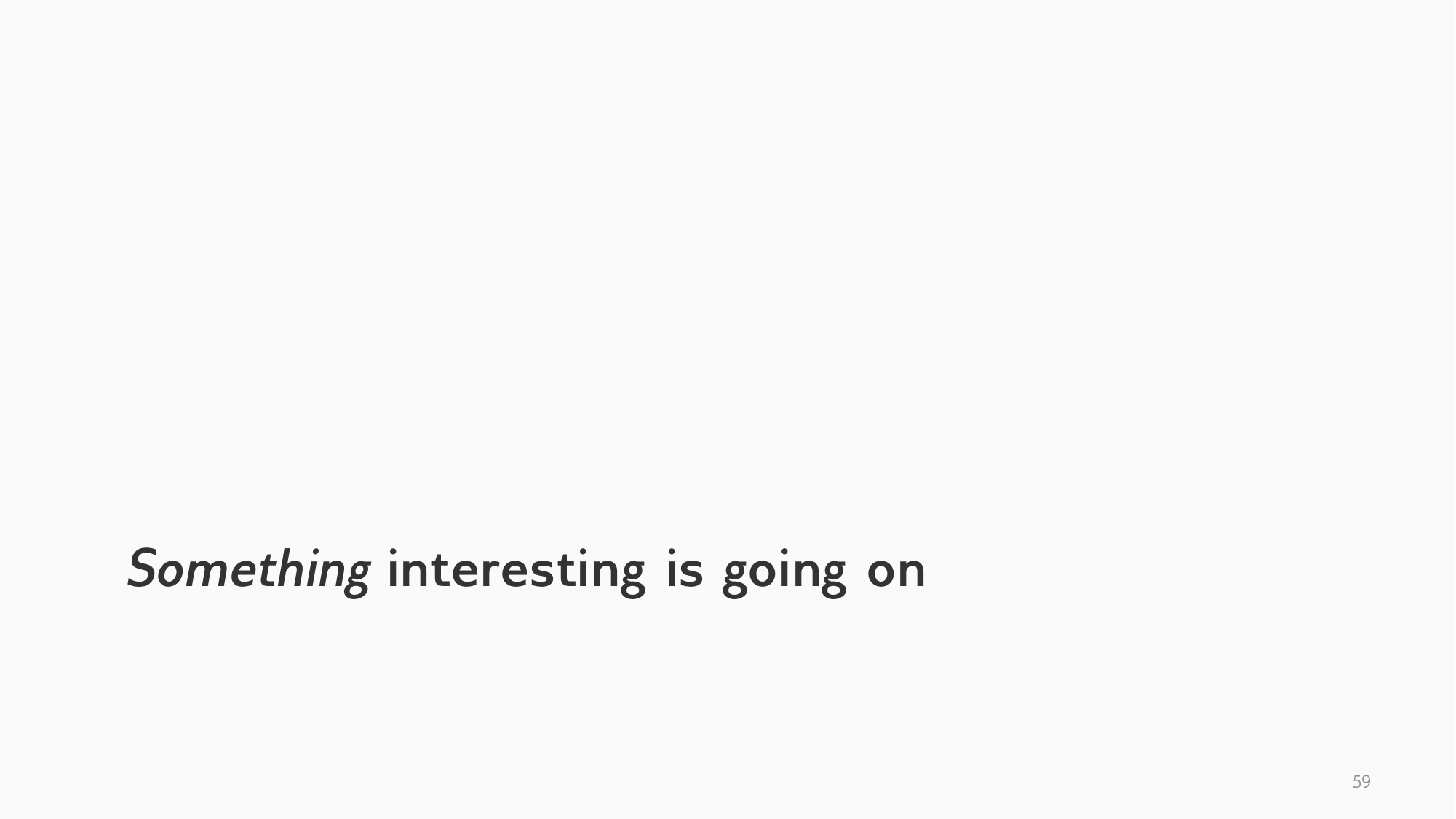

# Something interesting is going on
59